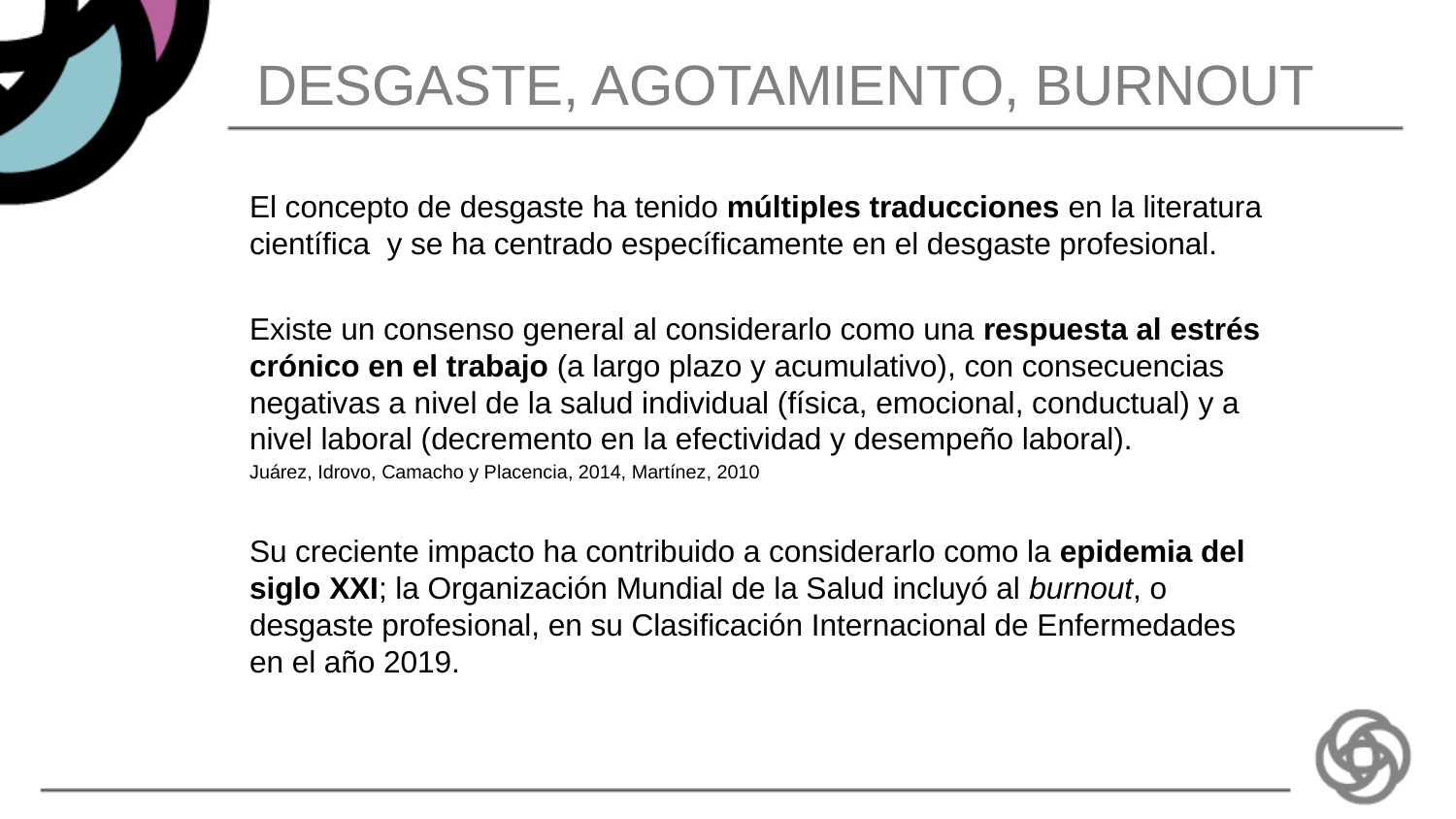

# DESGASTE, AGOTAMIENTO, BURNOUT
El concepto de desgaste ha tenido múltiples traducciones en la literatura científica  y se ha centrado específicamente en el desgaste profesional.

Existe un consenso general al considerarlo como una respuesta al estrés crónico en el trabajo (a largo plazo y acumulativo), con consecuencias negativas a nivel de la salud individual (física, emocional, conductual) y a nivel laboral (decremento en la efectividad y desempeño laboral).
Juárez, Idrovo, Camacho y Placencia, 2014, Martínez, 2010

Su creciente impacto ha contribuido a considerarlo como la epidemia del siglo XXI; la Organización Mundial de la Salud incluyó al burnout, o desgaste profesional, en su Clasificación Internacional de Enfermedades en el año 2019.